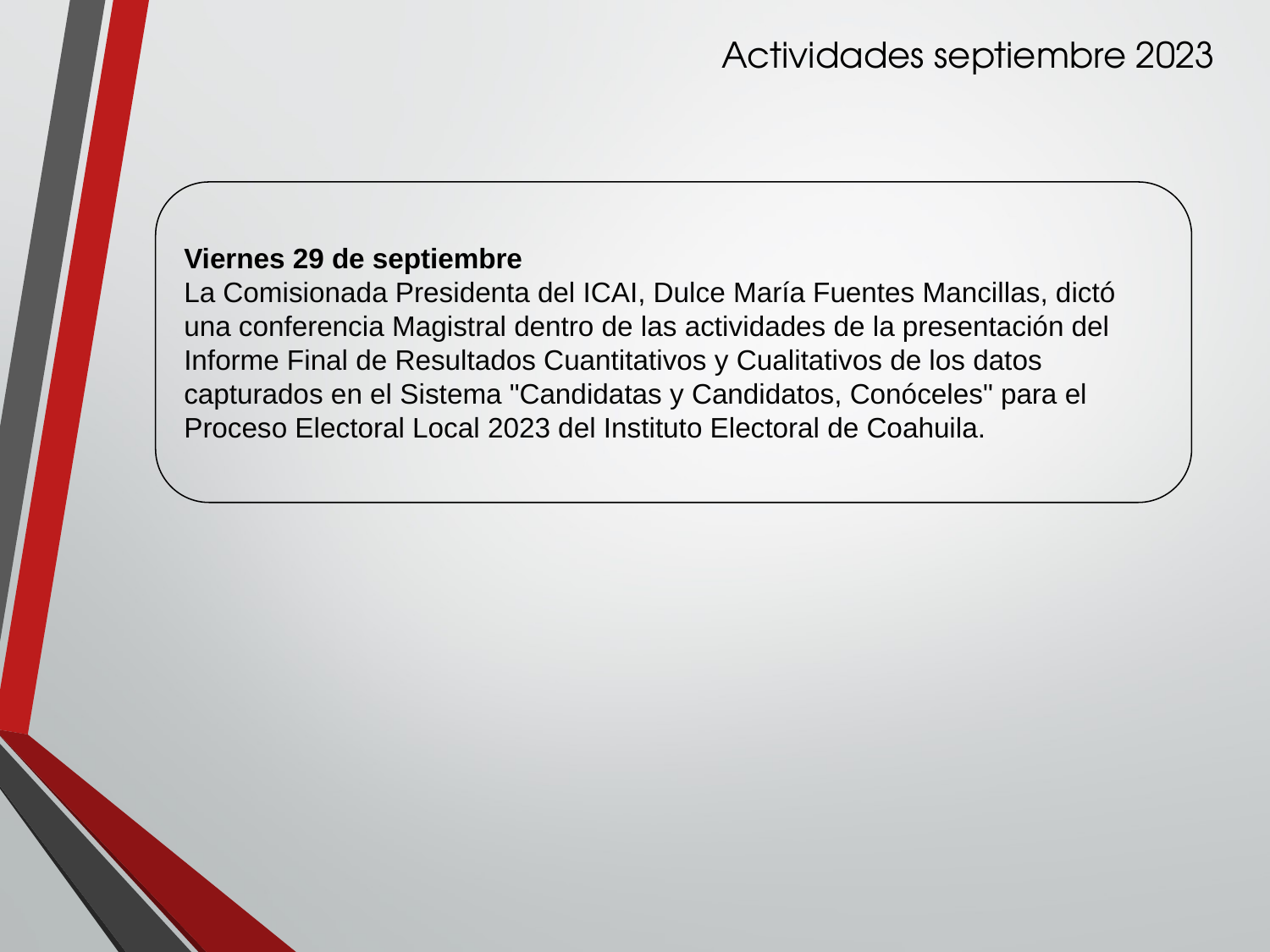

Actividades septiembre 2023

Viernes 29 de septiembre
La Comisionada Presidenta del ICAI, Dulce María Fuentes Mancillas, dictó una conferencia Magistral dentro de las actividades de la presentación del Informe Final de Resultados Cuantitativos y Cualitativos de los datos capturados en el Sistema "Candidatas y Candidatos, Conóceles" para el Proceso Electoral Local 2023 del Instituto Electoral de Coahuila.